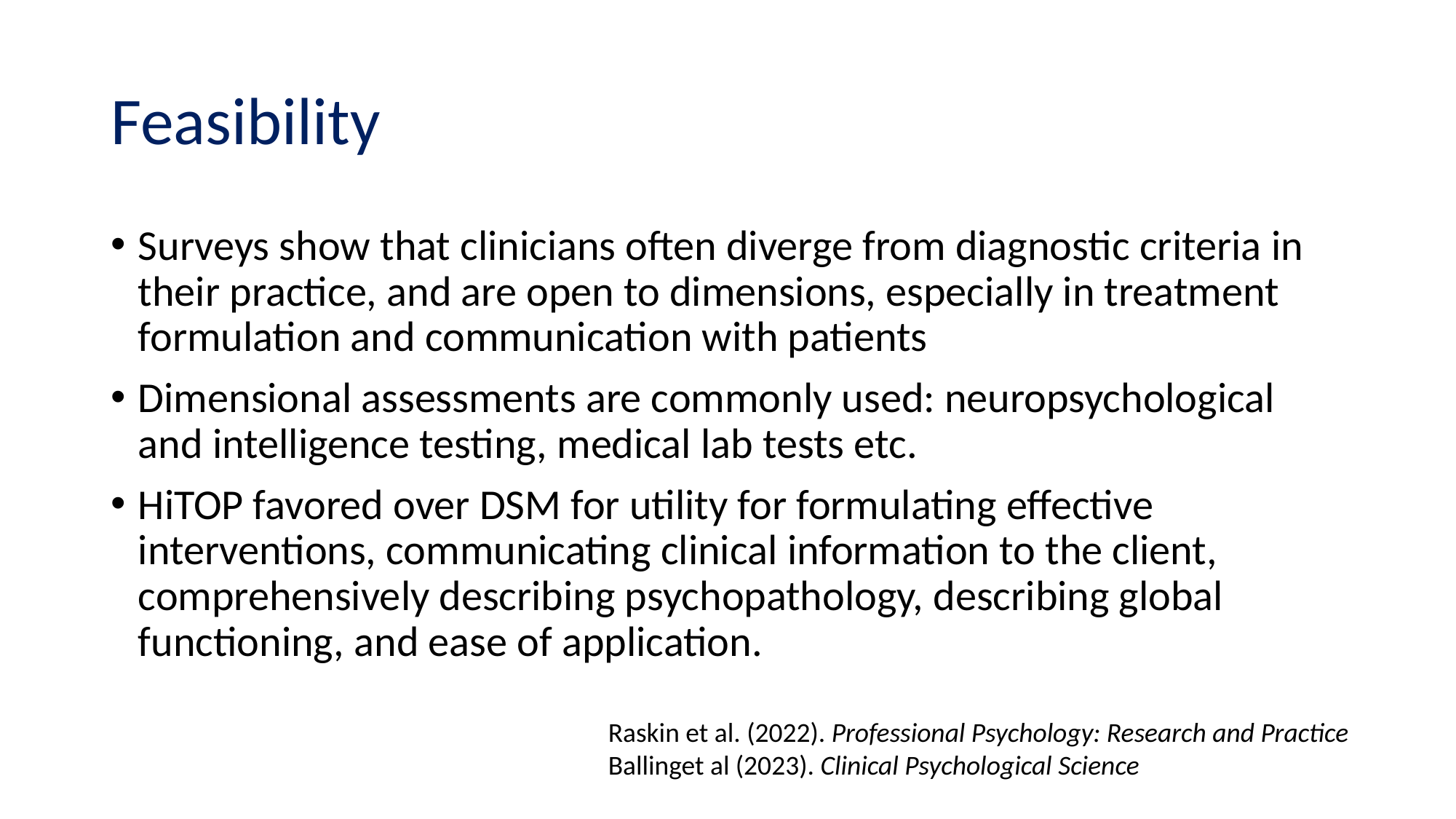

# Feasibility
Surveys show that clinicians often diverge from diagnostic criteria in their practice, and are open to dimensions, especially in treatment formulation and communication with patients
Dimensional assessments are commonly used: neuropsychological and intelligence testing, medical lab tests etc.
HiTOP favored over DSM for utility for formulating effective interventions, communicating clinical information to the client, comprehensively describing psychopathology, describing global functioning, and ease of application.
Raskin et al. (2022). Professional Psychology: Research and Practice
Ballinget al (2023). Clinical Psychological Science